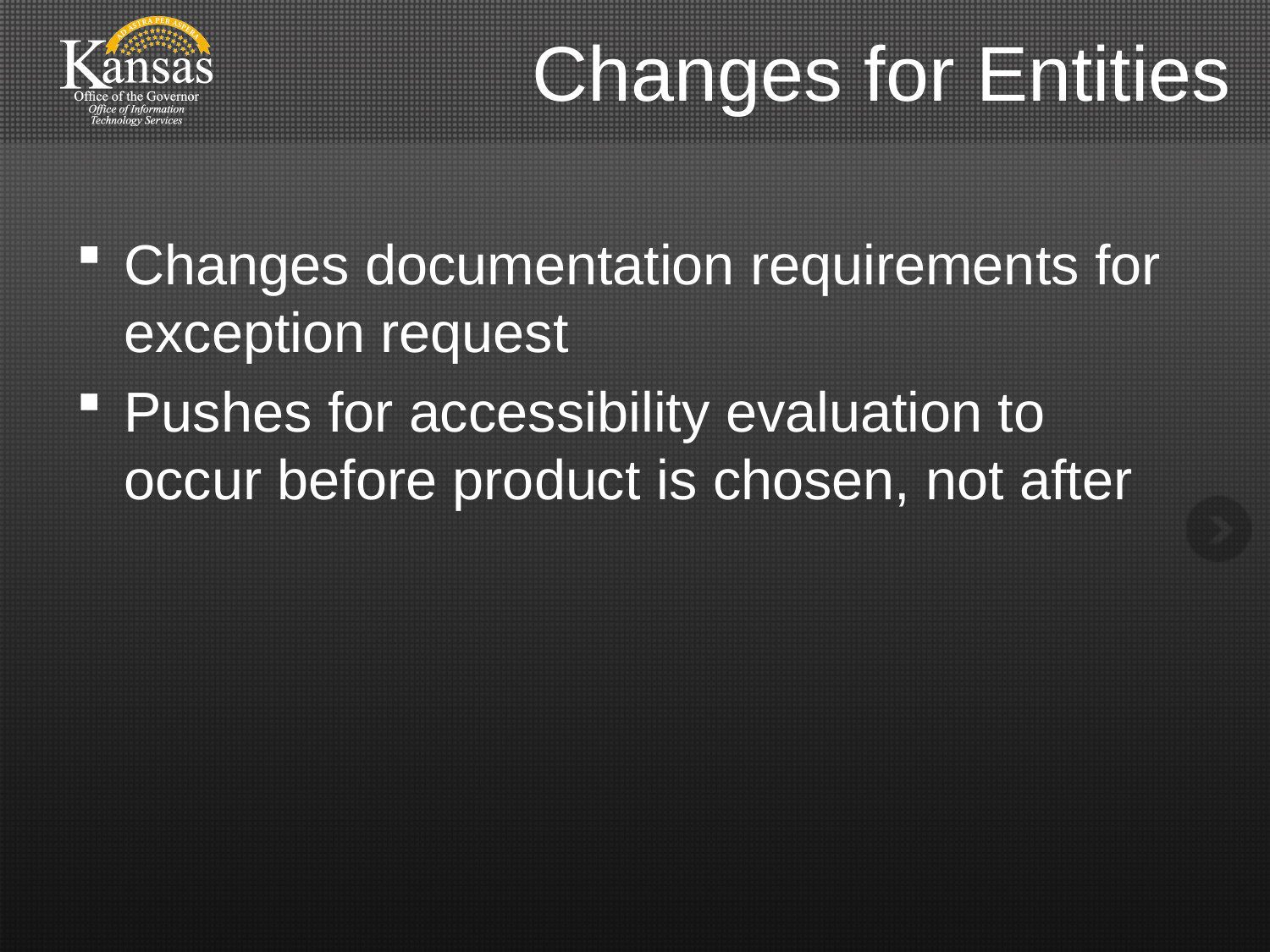

# Changes for Entities
Changes documentation requirements for exception request
Pushes for accessibility evaluation to occur before product is chosen, not after